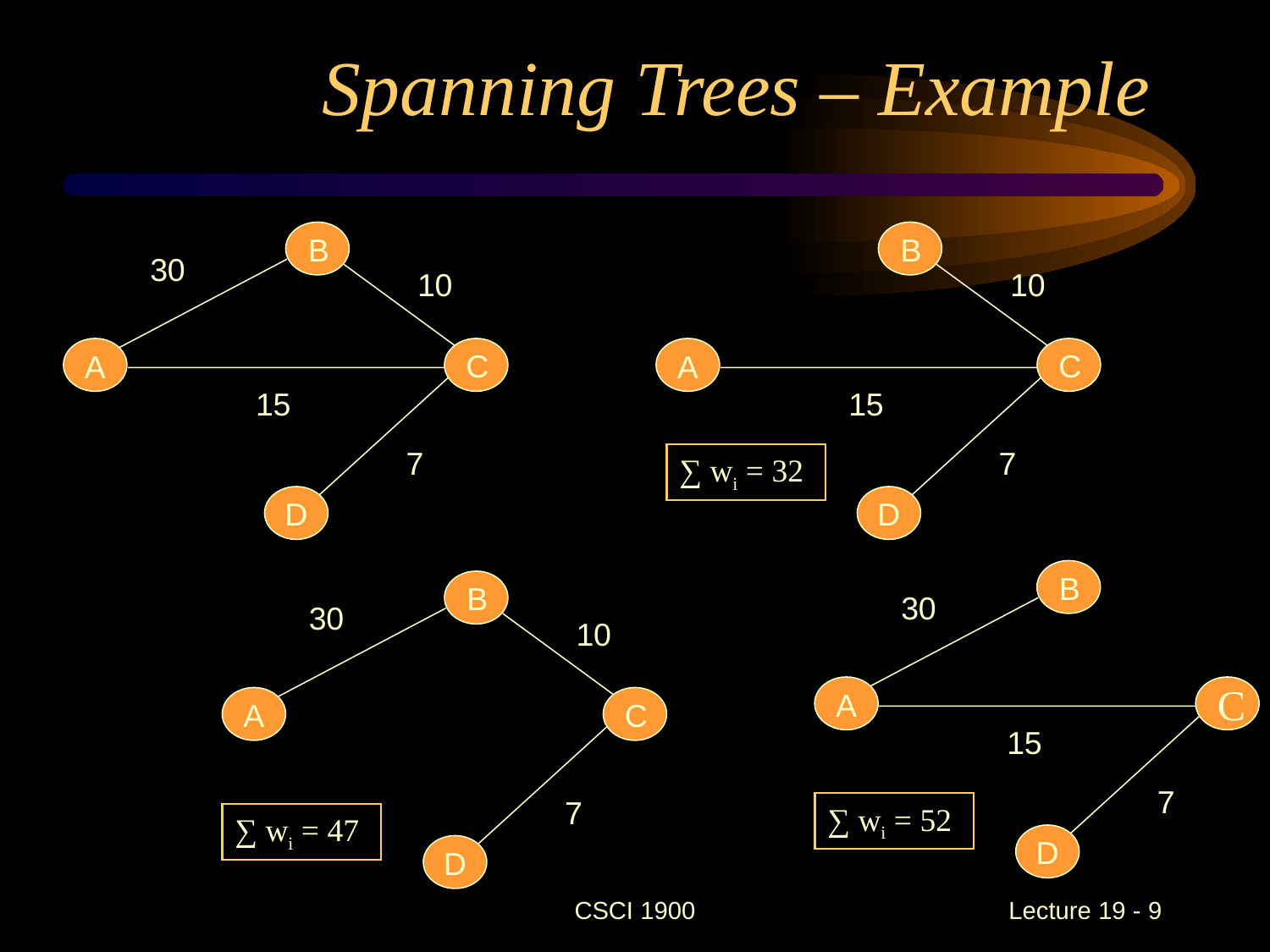

# Spanning Trees – Example

B
30
10

 C
A

15
7

D

B
10

 C
A

15
7

D
∑ wi = 32

B
30

C
A

15
7

D

B
30
10

 C
A

7

D
 C
∑ wi = 52
∑ wi = 47

CSCI 1900
 Lecture 19 - 9